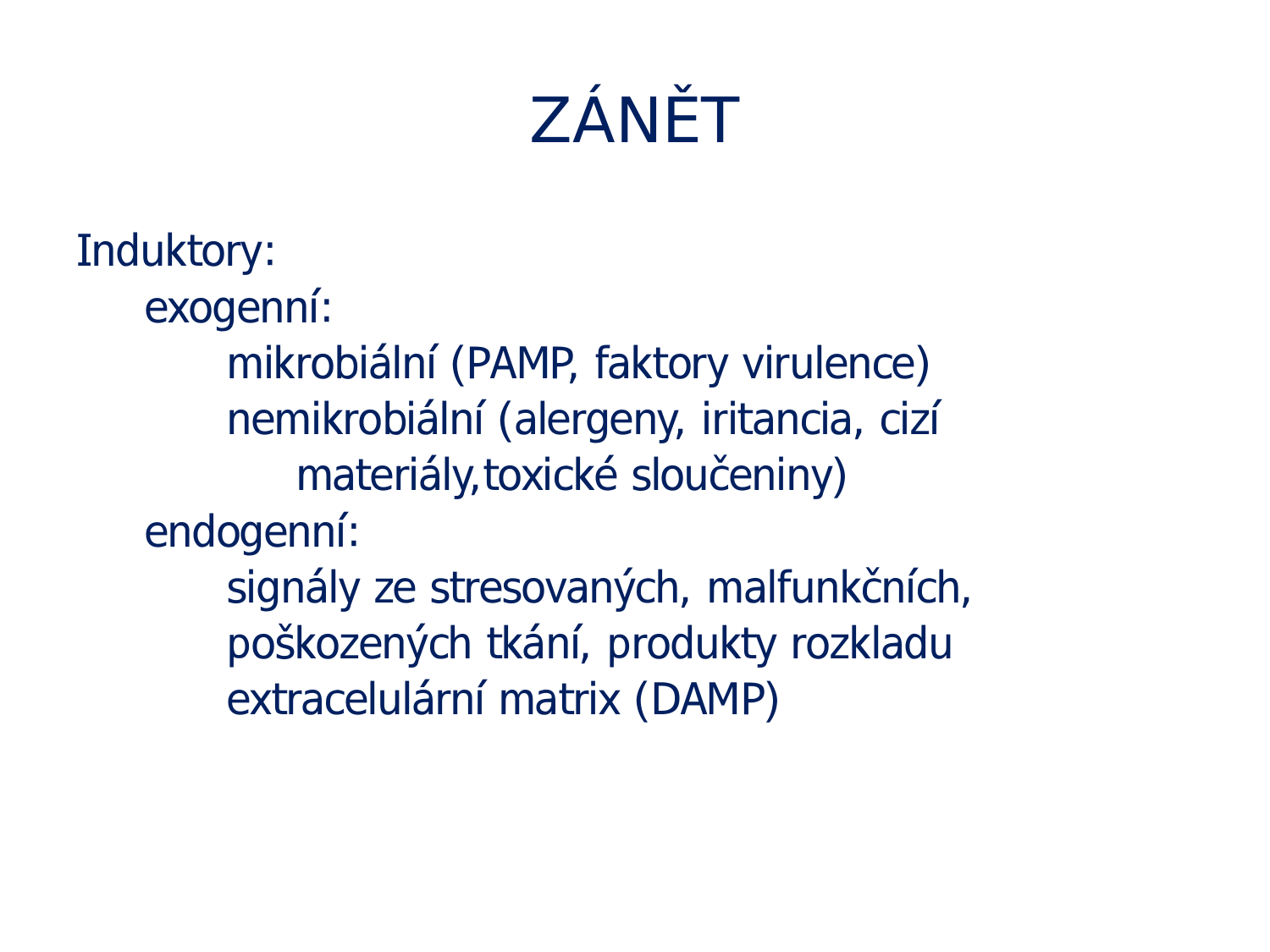

# ZÁNĚT
Induktory:
     exogenní:
           mikrobiální (PAMP, faktory virulence)
           nemikrobiální (alergeny, iritancia, cizí
                materiály,toxické sloučeniny)
     endogenní:
           signály ze stresovaných, malfunkčních,
           poškozených tkání, produkty rozkladu
           extracelulární matrix (DAMP)